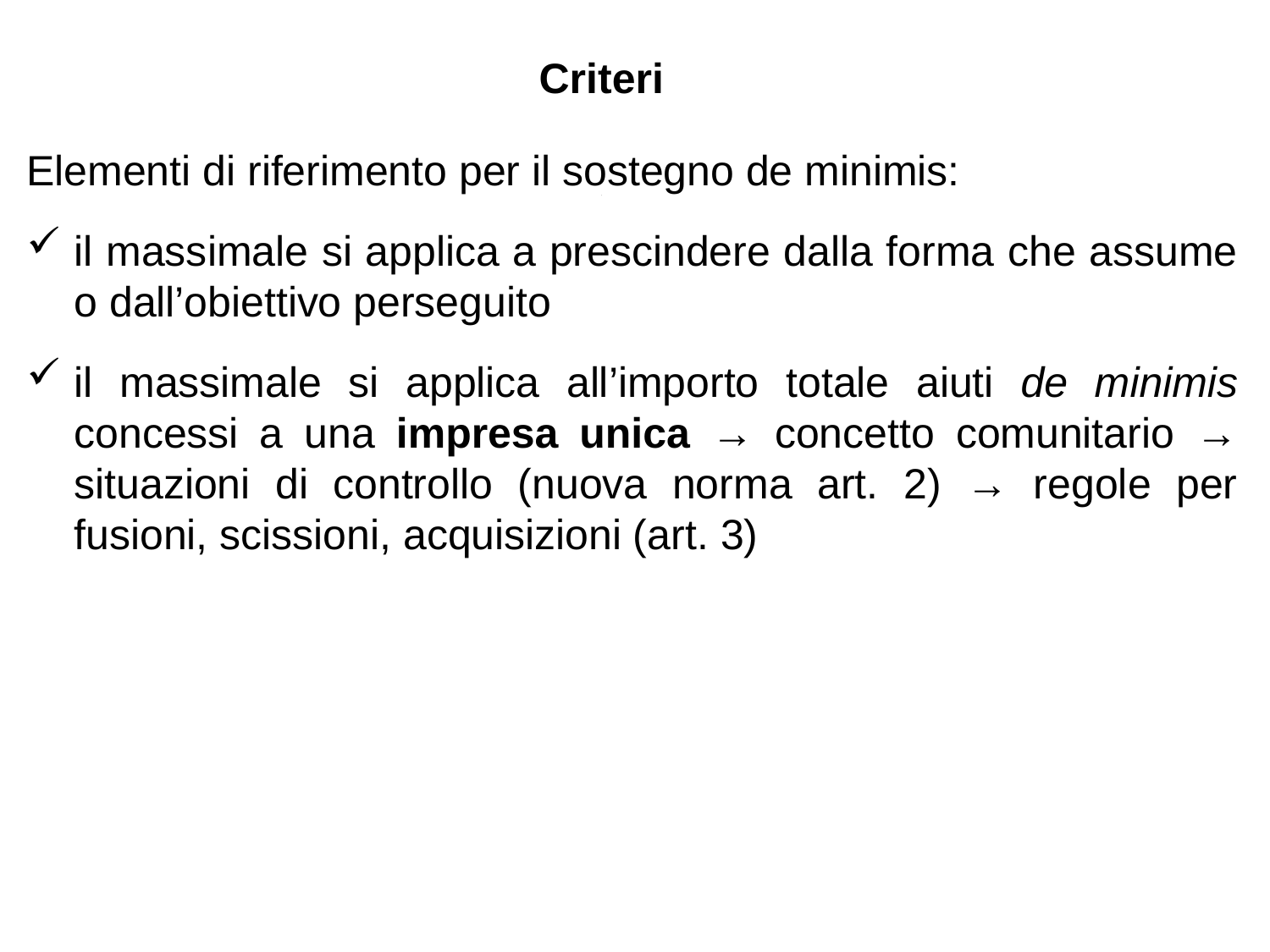

Criteri
Elementi di riferimento per il sostegno de minimis:
il massimale si applica a prescindere dalla forma che assume o dall’obiettivo perseguito
il massimale si applica all’importo totale aiuti de minimis concessi a una impresa unica → concetto comunitario → situazioni di controllo (nuova norma art. 2) → regole per fusioni, scissioni, acquisizioni (art. 3)